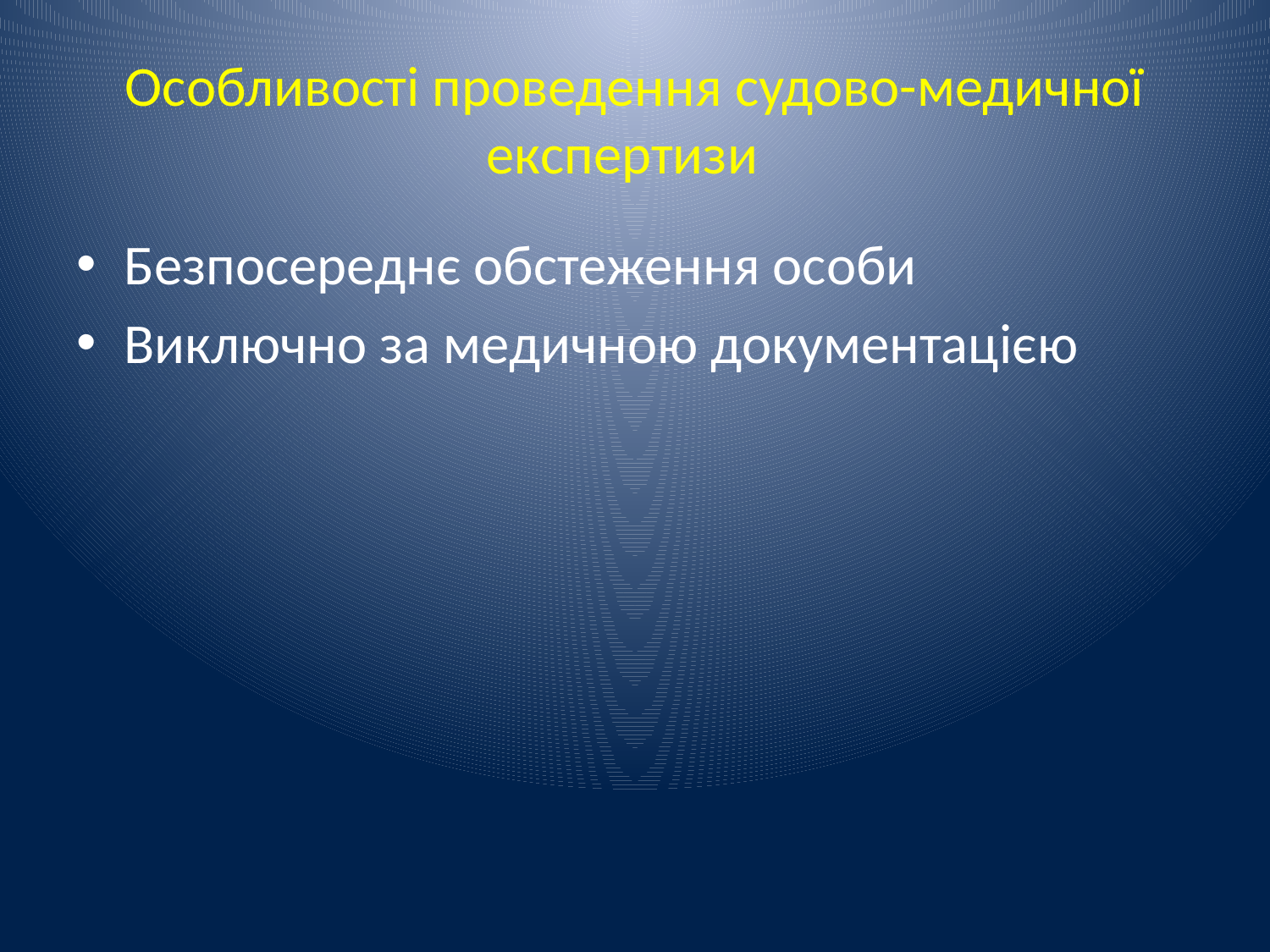

# Особливості проведення судово-медичної експертизи
Безпосереднє обстеження особи
Виключно за медичною документацією